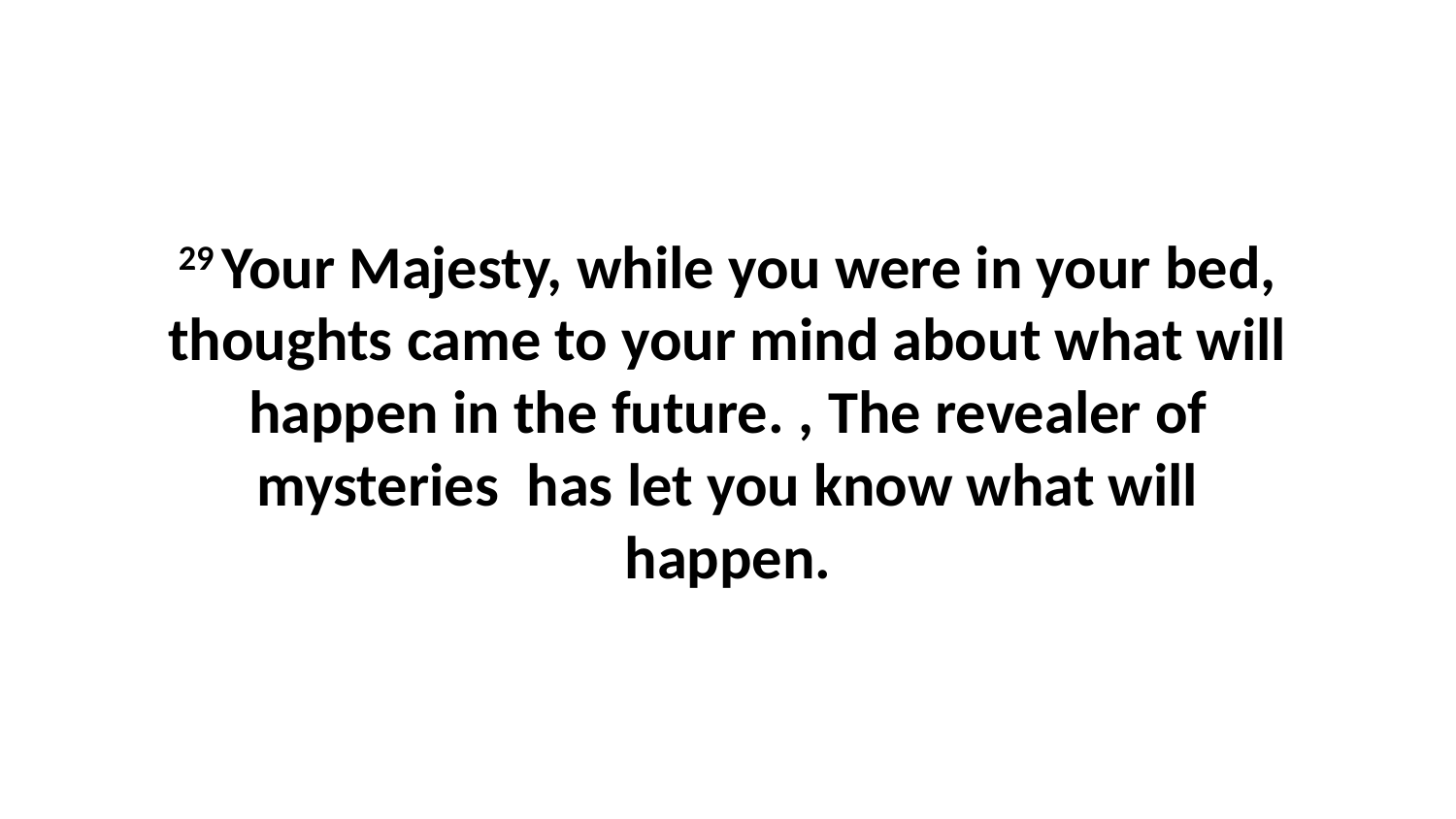

29 Your Majesty, while you were in your bed, thoughts came to your mind about what will happen in the future. , The revealer of mysteries  has let you know what will happen.